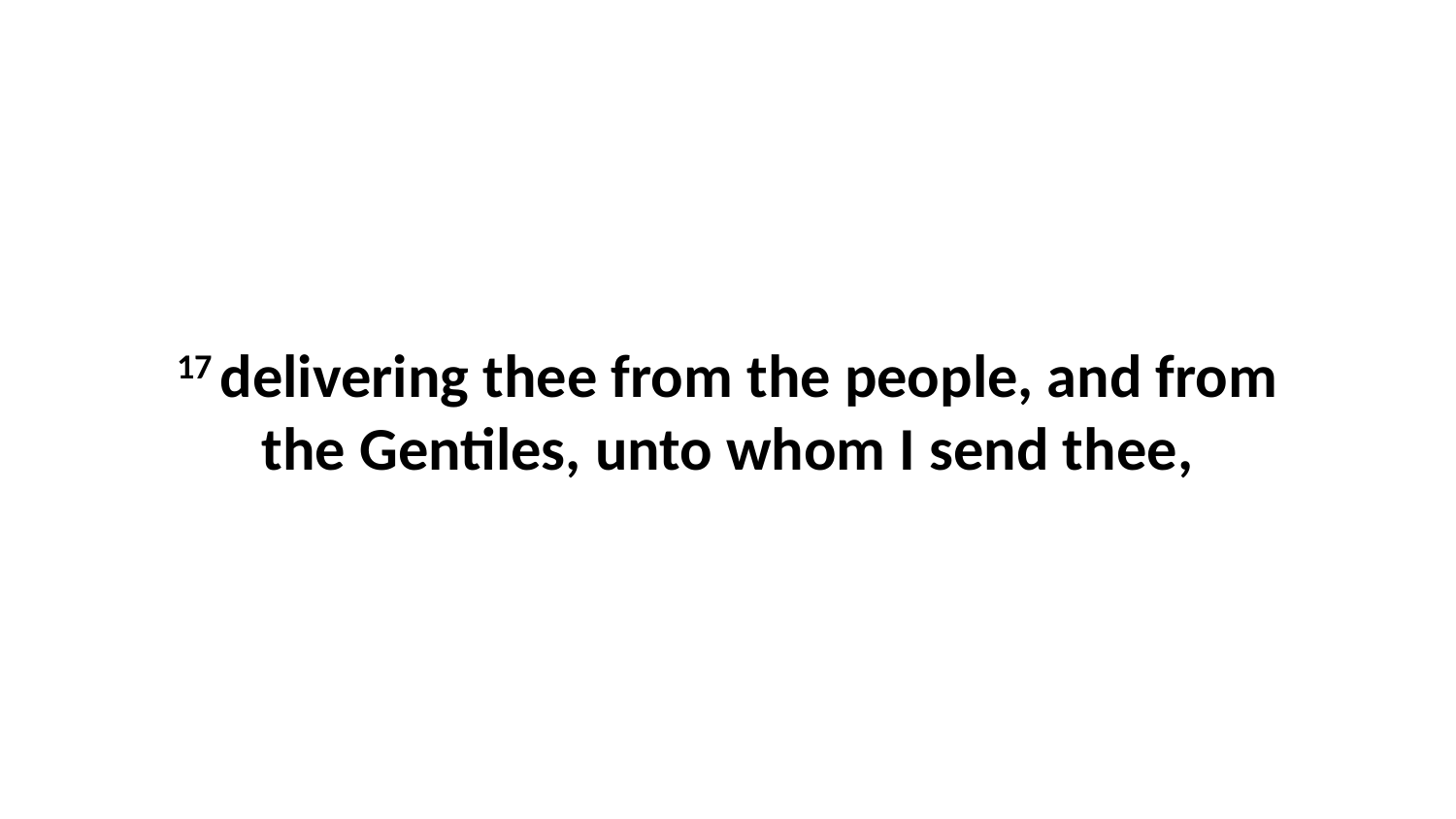

17 delivering thee from the people, and from the Gentiles, unto whom I send thee,